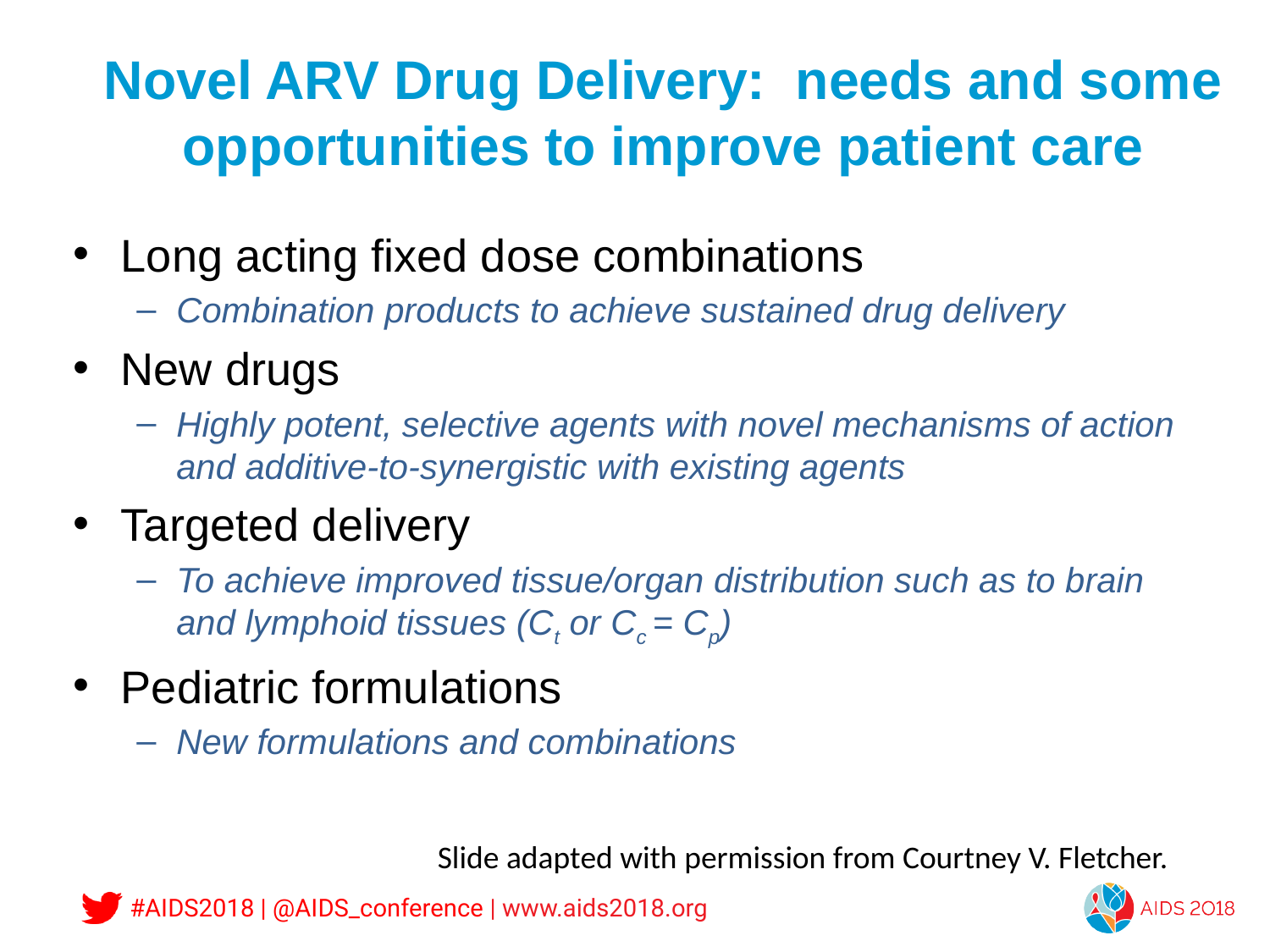

# Novel ARV Drug Delivery:  needs and some opportunities to improve patient care
Long acting fixed dose combinations
Combination products to achieve sustained drug delivery
New drugs
Highly potent, selective agents with novel mechanisms of action and additive-to-synergistic with existing agents
Targeted delivery
To achieve improved tissue/organ distribution such as to brain and lymphoid tissues (Ct or Cc = Cp)
Pediatric formulations
New formulations and combinations
Slide adapted with permission from Courtney V. Fletcher.